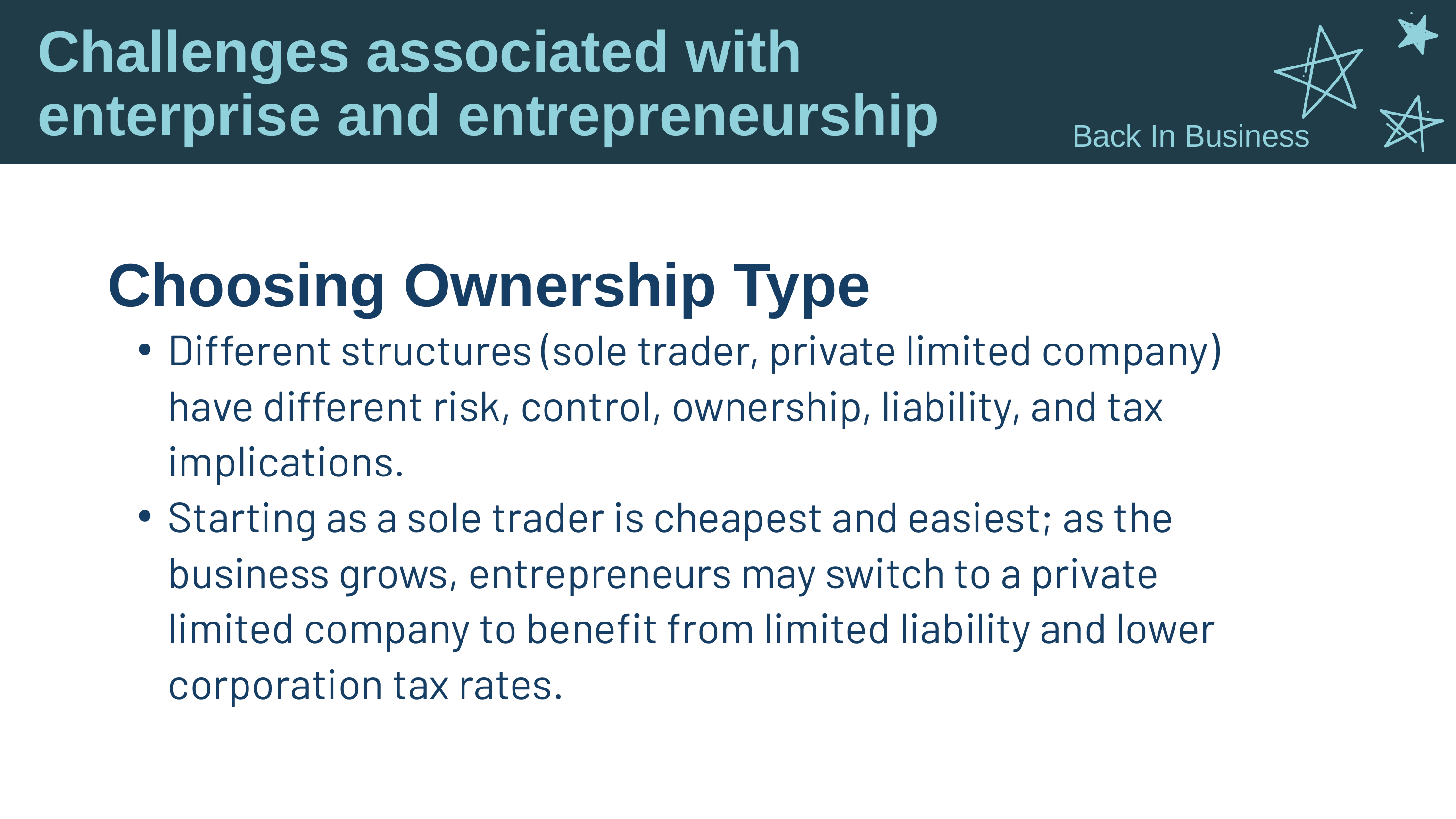

Challenges associated with enterprise and entrepreneurship

Back In Business
Choosing Ownership Type
Different structures (sole trader, private limited company) have different risk, control, ownership, liability, and tax implications.
Starting as a sole trader is cheapest and easiest; as the business grows, entrepreneurs may switch to a private limited company to benefit from limited liability and lower corporation tax rates.